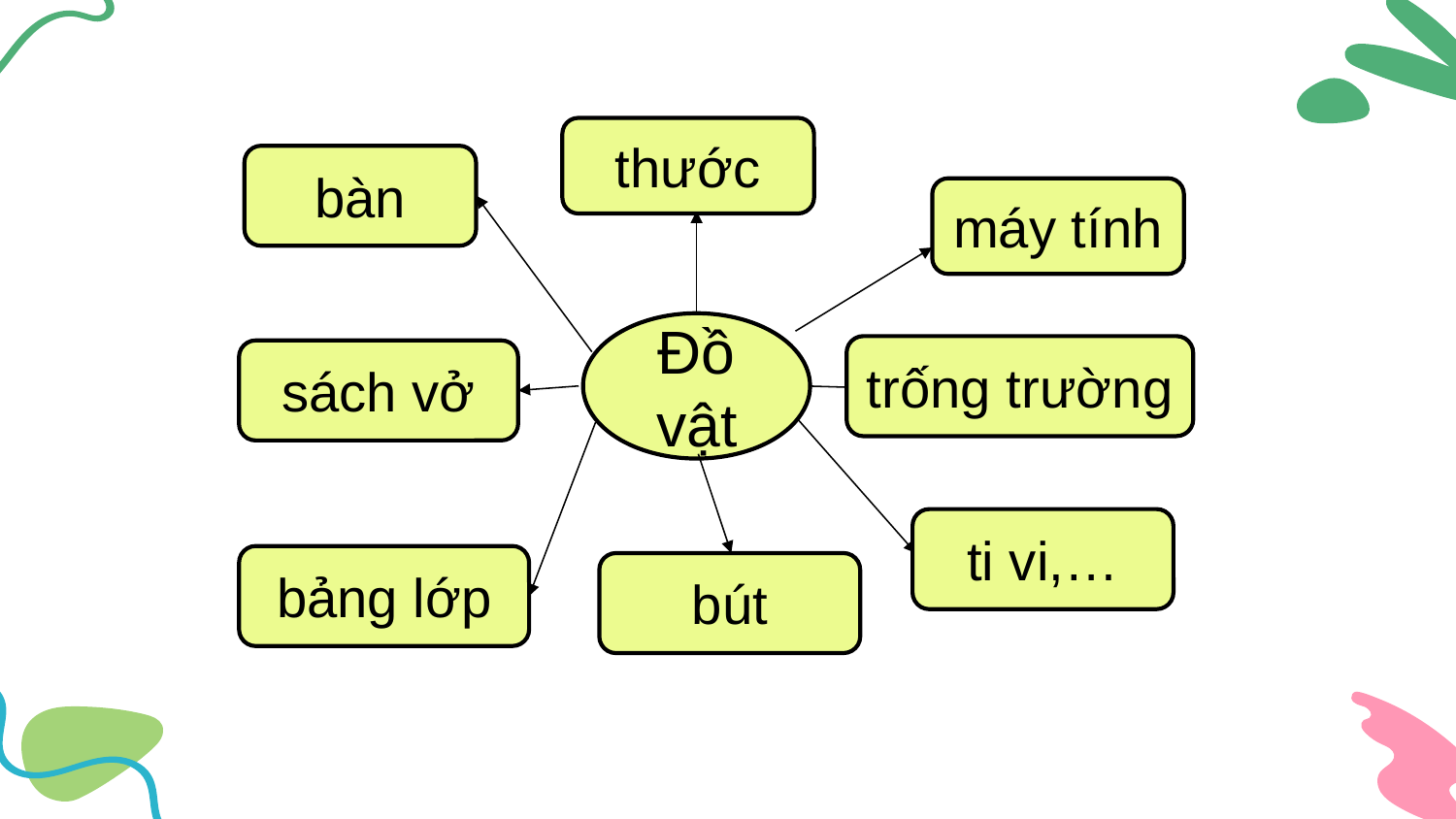

thước
bàn
máy tính
Đồ vật
trống trường
sách vở
ti vi,…
bảng lớp
bút